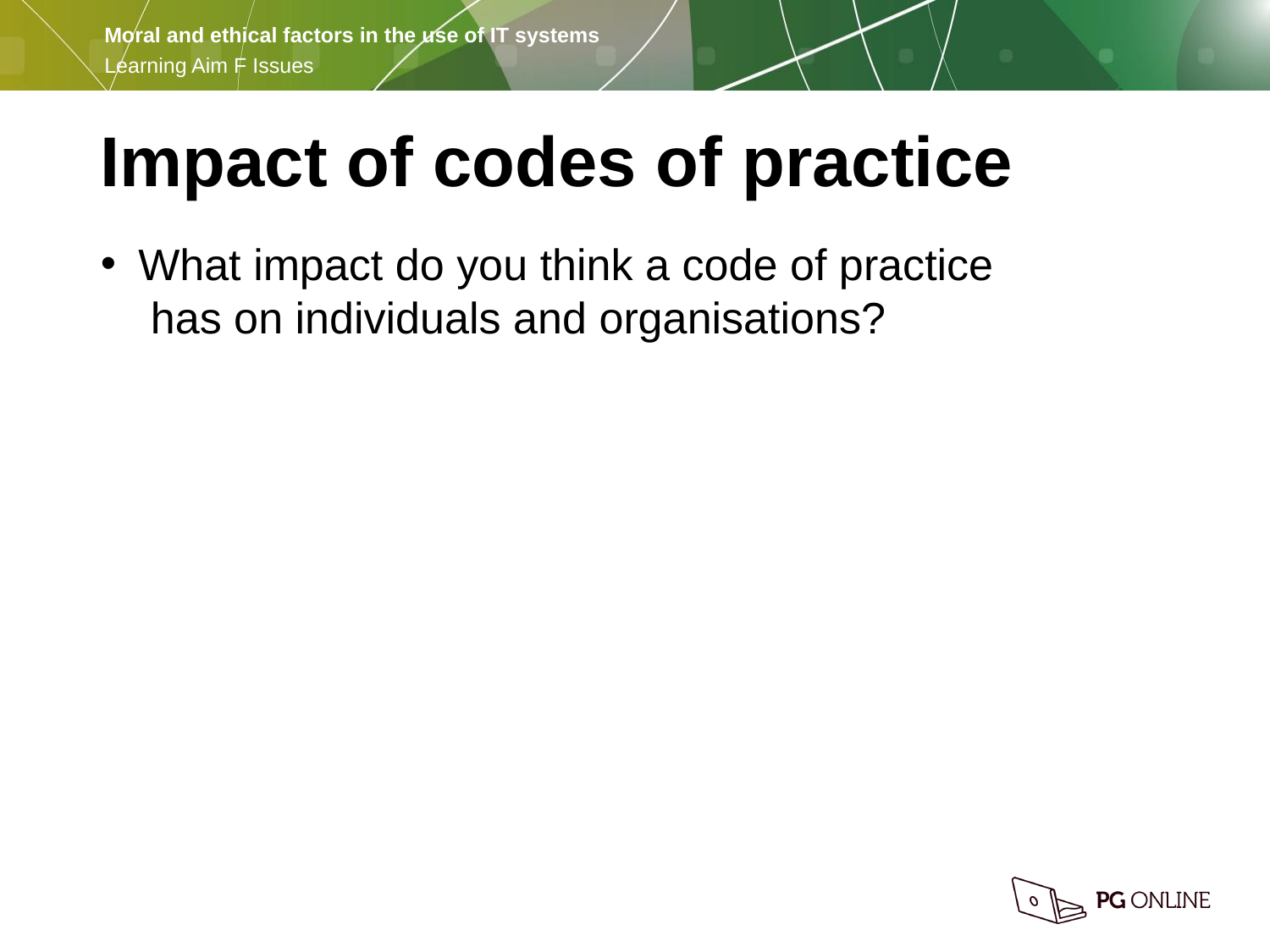

Impact of codes of practice
What impact do you think a code of practice
 has on individuals and organisations?